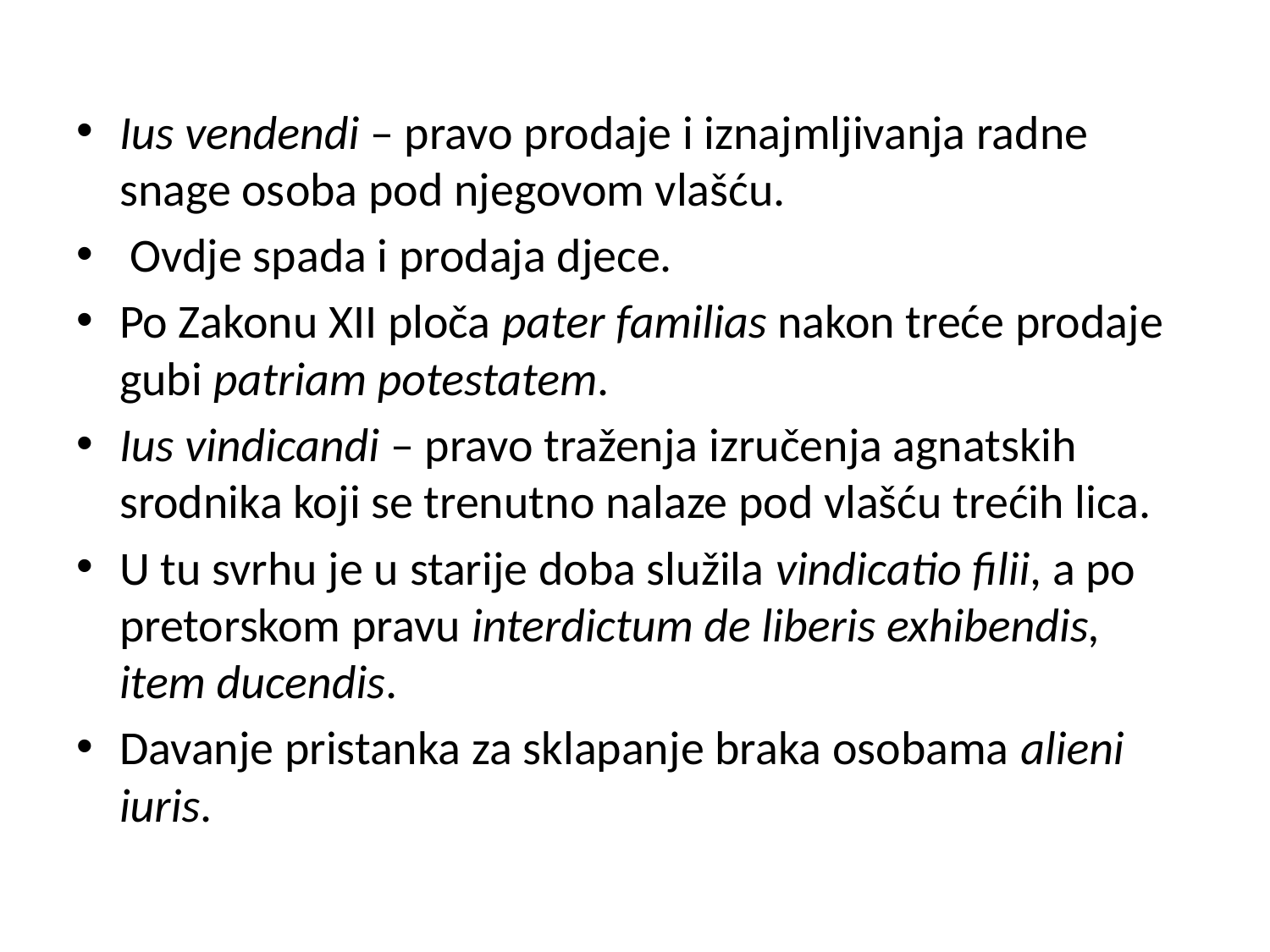

Ius vendendi – pravo prodaje i iznajmljivanja radne snage osoba pod njegovom vlašću.
 Ovdje spada i prodaja djece.
Po Zakonu XII ploča pater familias nakon treće prodaje gubi patriam potestatem.
Ius vindicandi – pravo traženja izručenja agnatskih srodnika koji se trenutno nalaze pod vlašću trećih lica.
U tu svrhu je u starije doba služila vindicatio filii, a po pretorskom pravu interdictum de liberis exhibendis, item ducendis.
Davanje pristanka za sklapanje braka osobama alieni iuris.